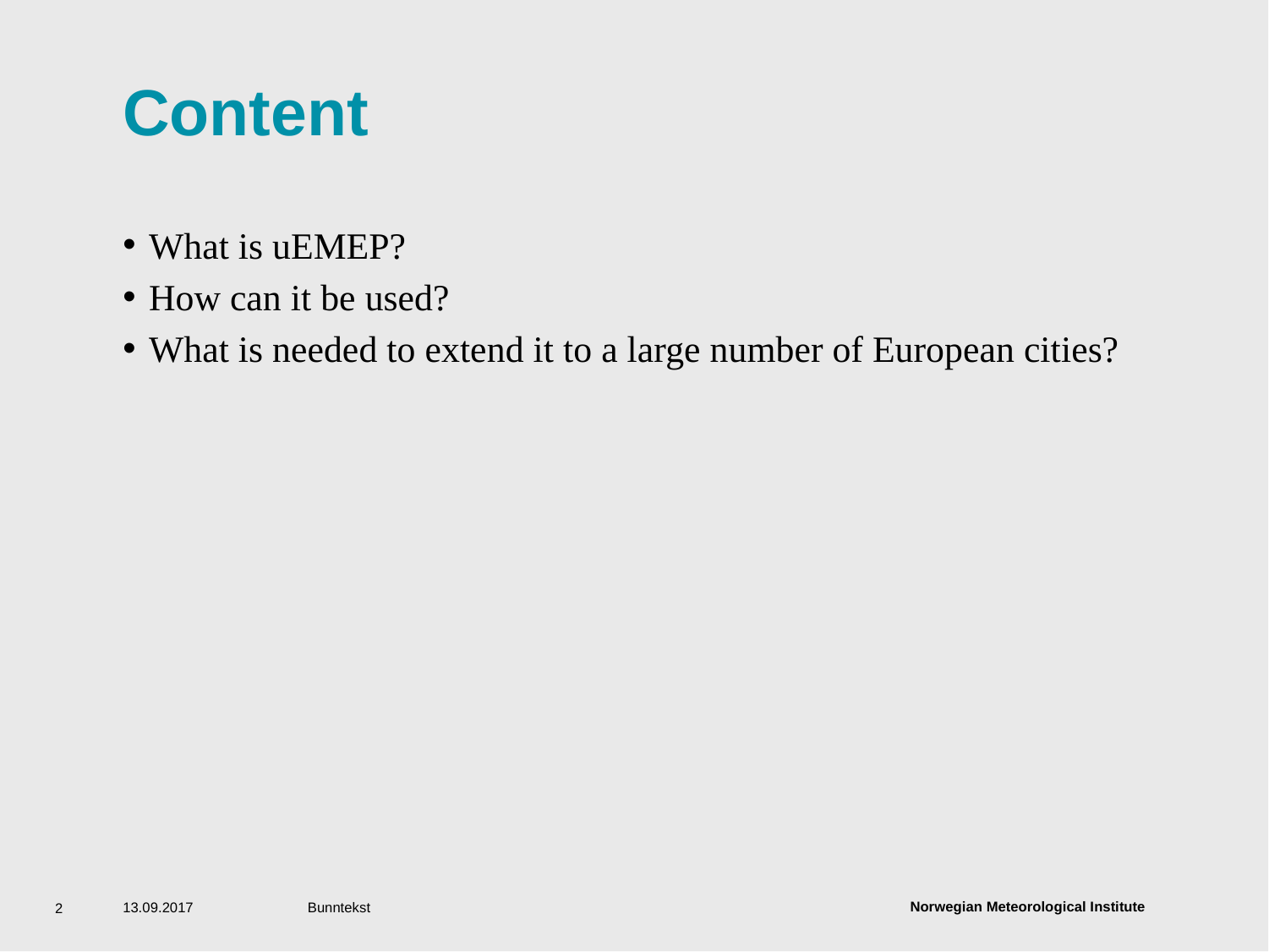

# Content
What is uEMEP?
How can it be used?
What is needed to extend it to a large number of European cities?

13.09.2017
Bunntekst
2